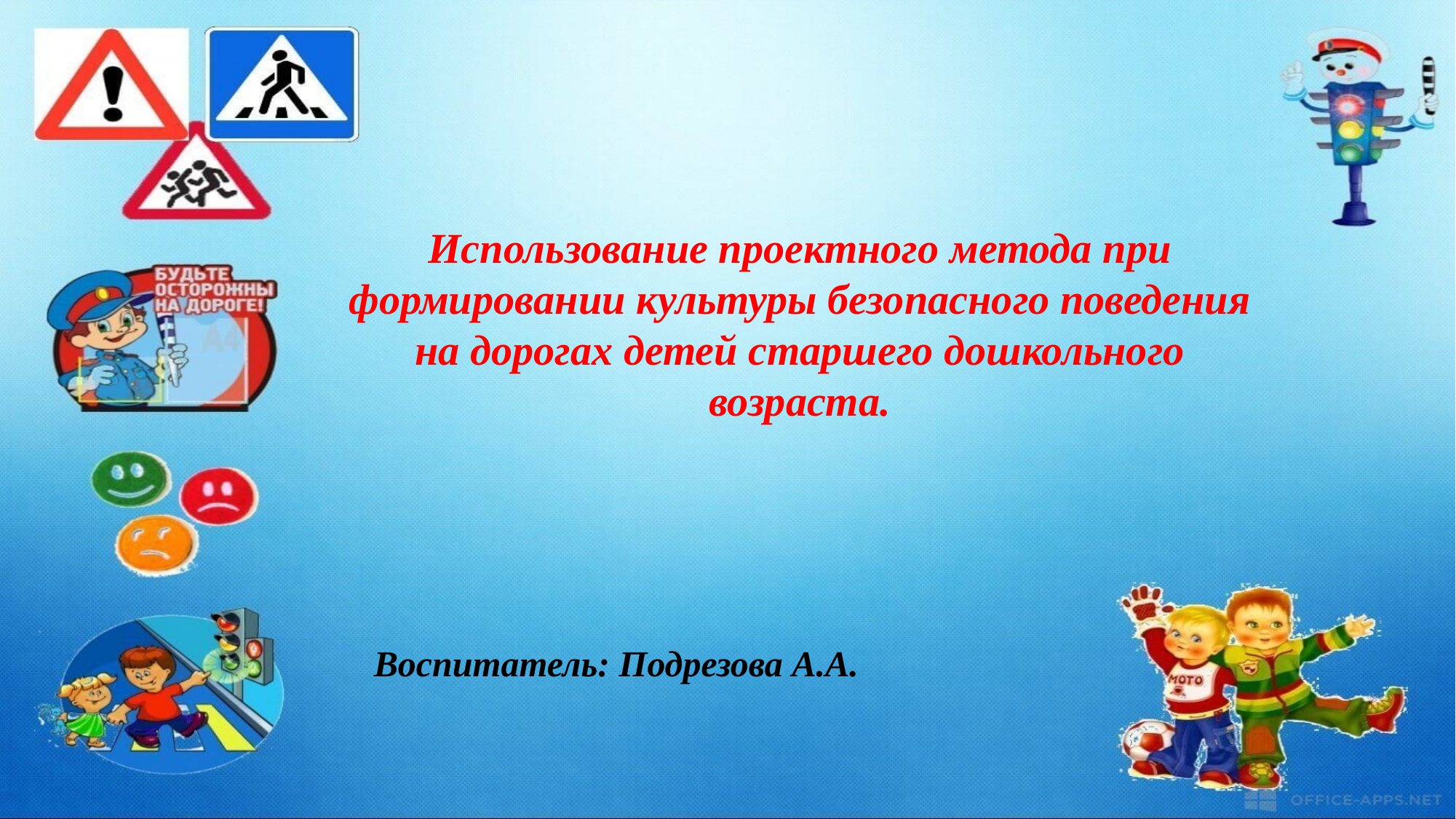

Использование проектного метода при формировании культуры безопасного поведения на дорогах детей старшего дошкольного возраста.

Воспитатель: Подрезова А.А.